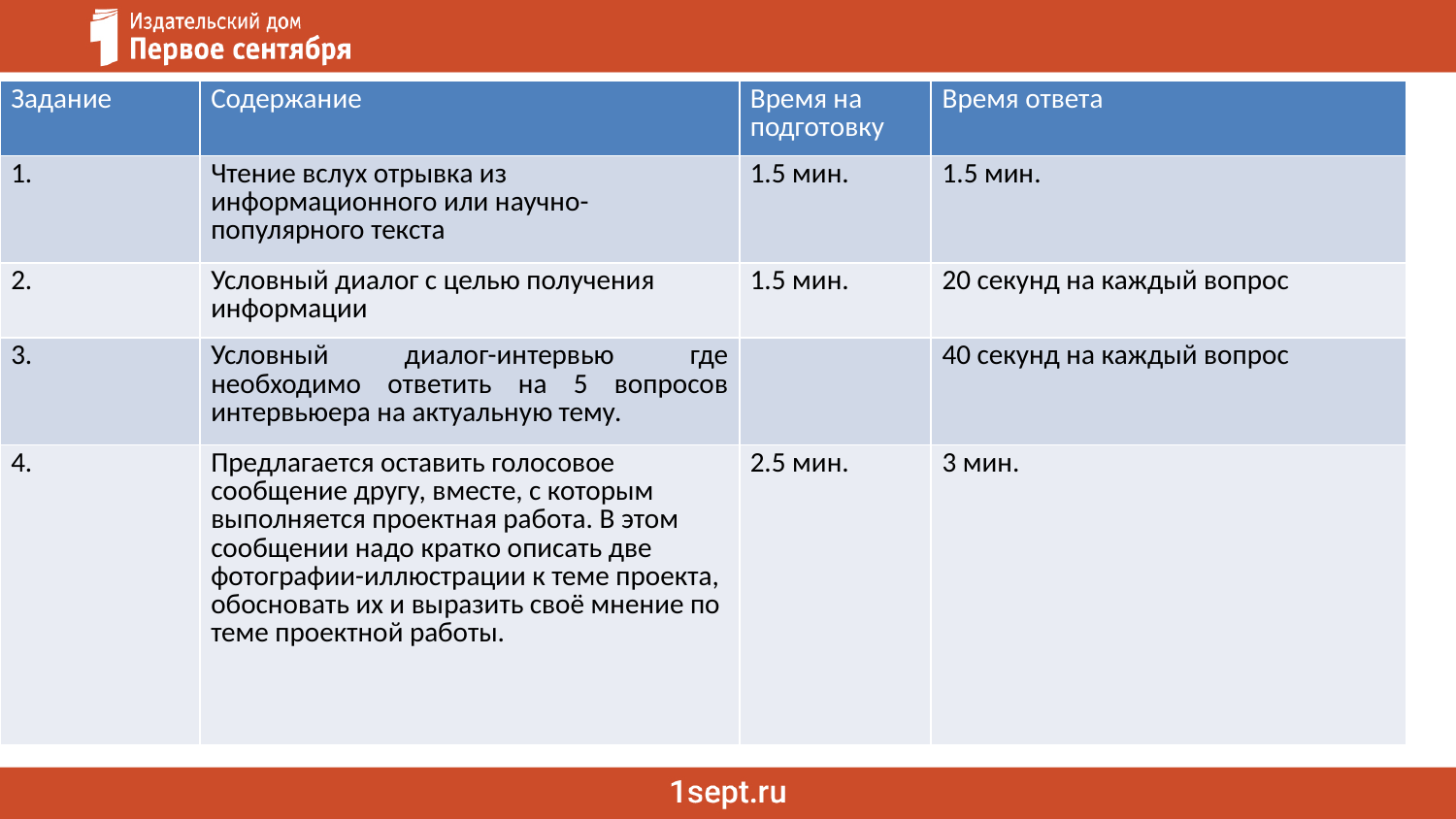

| Задание | Содержание | Время на подготовку | Время ответа |
| --- | --- | --- | --- |
| 1. | Чтение вслух отрывка из информационного или научно-популярного текста | 1.5 мин. | 1.5 мин. |
| 2. | Условный диалог с целью получения информации | 1.5 мин. | 20 секунд на каждый вопрос |
| 3. | Условный диалог-интервью где необходимо ответить на 5 вопросов интервьюера на актуальную тему. |  | 40 секунд на каждый вопрос |
| 4. | Предлагается оставить голосовое сообщение другу, вместе, с которым выполняется проектная работа. В этом сообщении надо кратко описать две фотографии-иллюстрации к теме проекта, обосновать их и выразить своё мнение по теме проектной работы. | 2.5 мин. | 3 мин. |